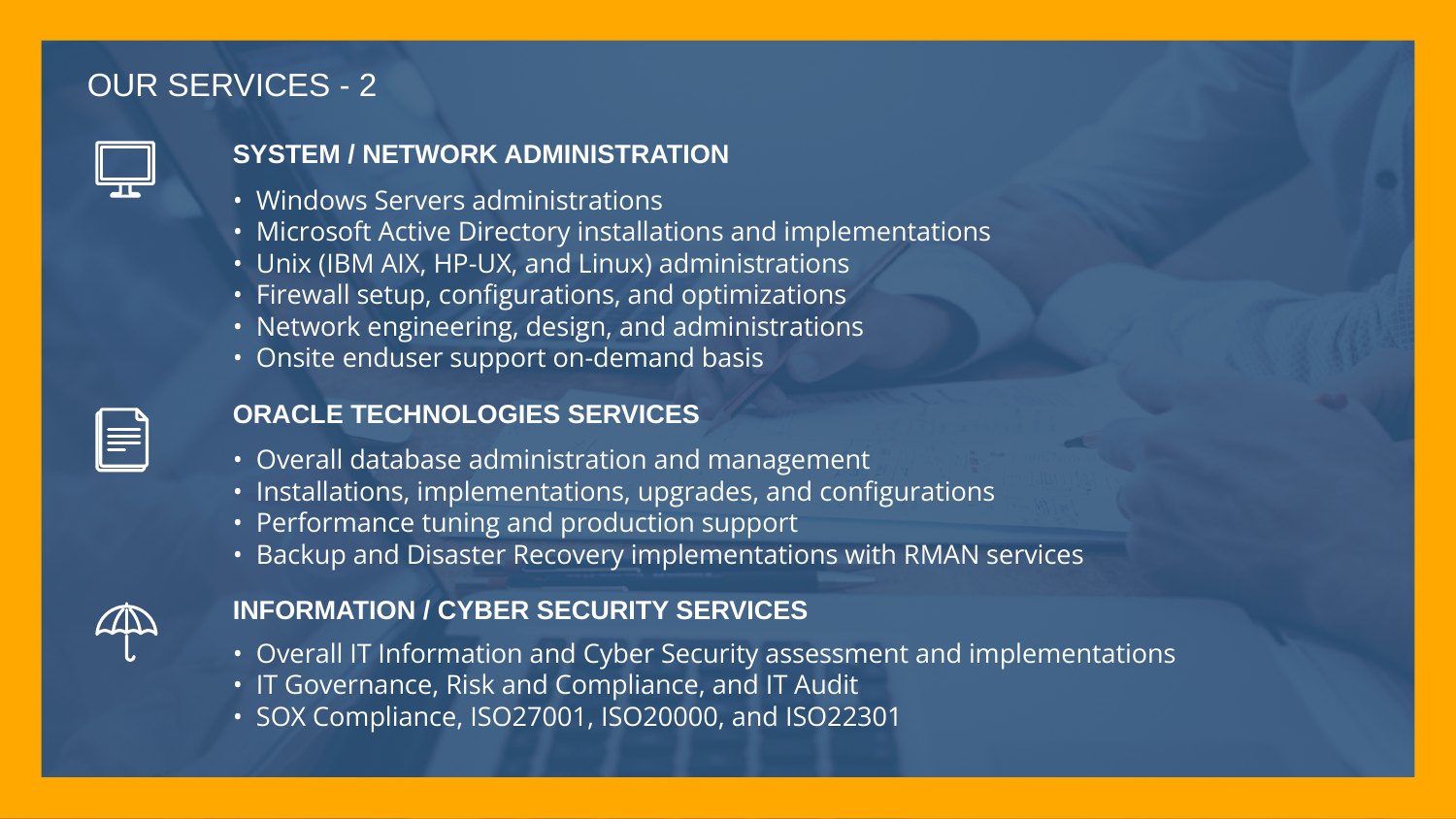

OUR SERVICES - 2

	SYSTEM / NETWORK ADMINISTRATION

	•  Windows Servers administrations
	•  Microsoft Active Directory installations and implementations
	•  Unix (IBM AIX, HP-UX, and Linux) administrations
	•  Firewall setup, configurations, and optimizations
	•  Network engineering, design, and administrations
	•  Onsite enduser support on-demand basis

	ORACLE TECHNOLOGIES SERVICES

	•  Overall database administration and management
	•  Installations, implementations, upgrades, and configurations
	•  Performance tuning and production support
	•  Backup and Disaster Recovery implementations with RMAN services

	INFORMATION / CYBER SECURITY SERVICES

	•  Overall IT Information and Cyber Security assessment and implementations
	•  IT Governance, Risk and Compliance, and IT Audit
	•  SOX Compliance, ISO27001, ISO20000, and ISO22301